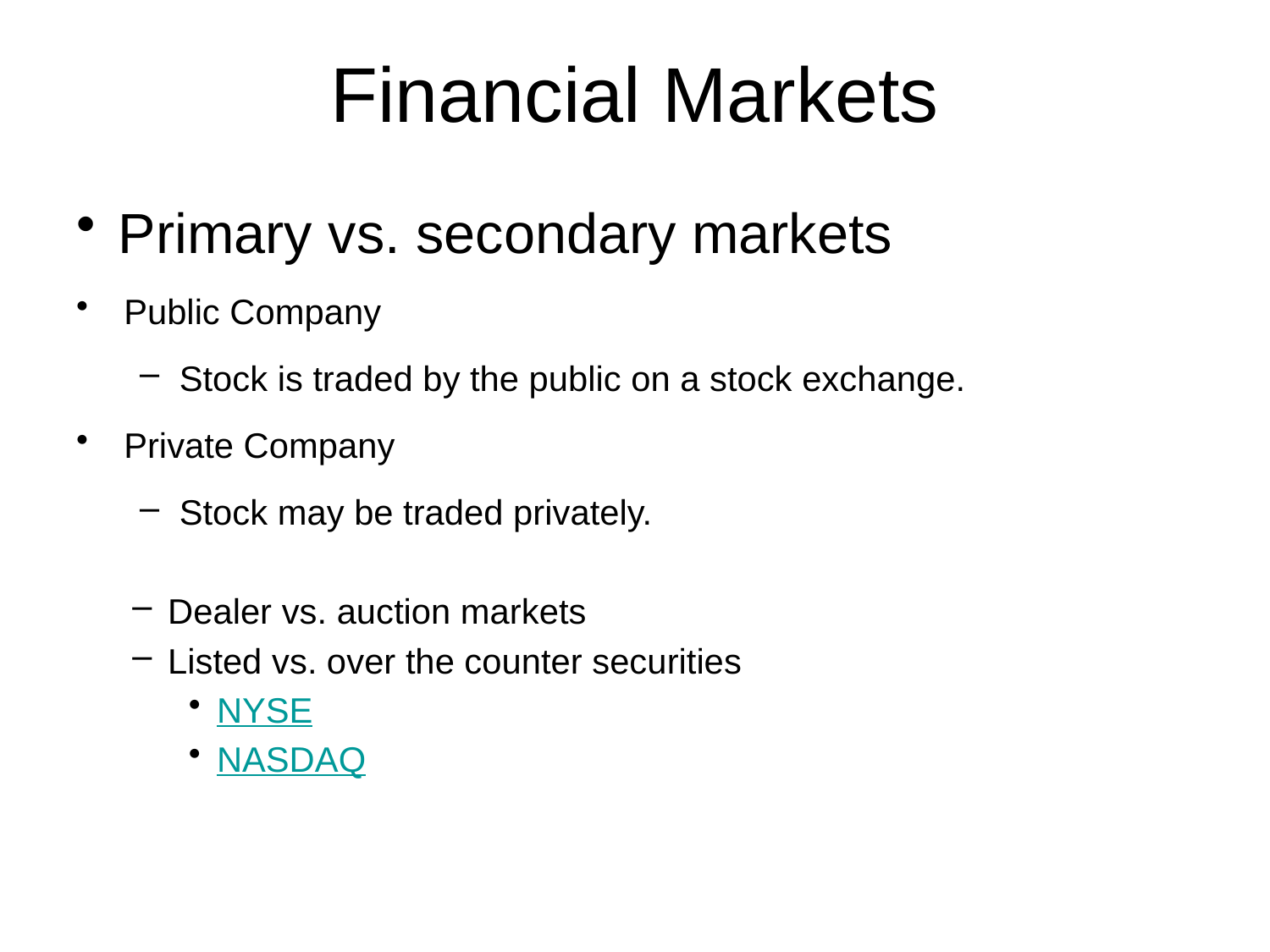

# Financial Markets
Primary vs. secondary markets
Public Company
Stock is traded by the public on a stock exchange.
Private Company
Stock may be traded privately.

Dealer vs. auction markets
Listed vs. over the counter securities
NYSE
NASDAQ